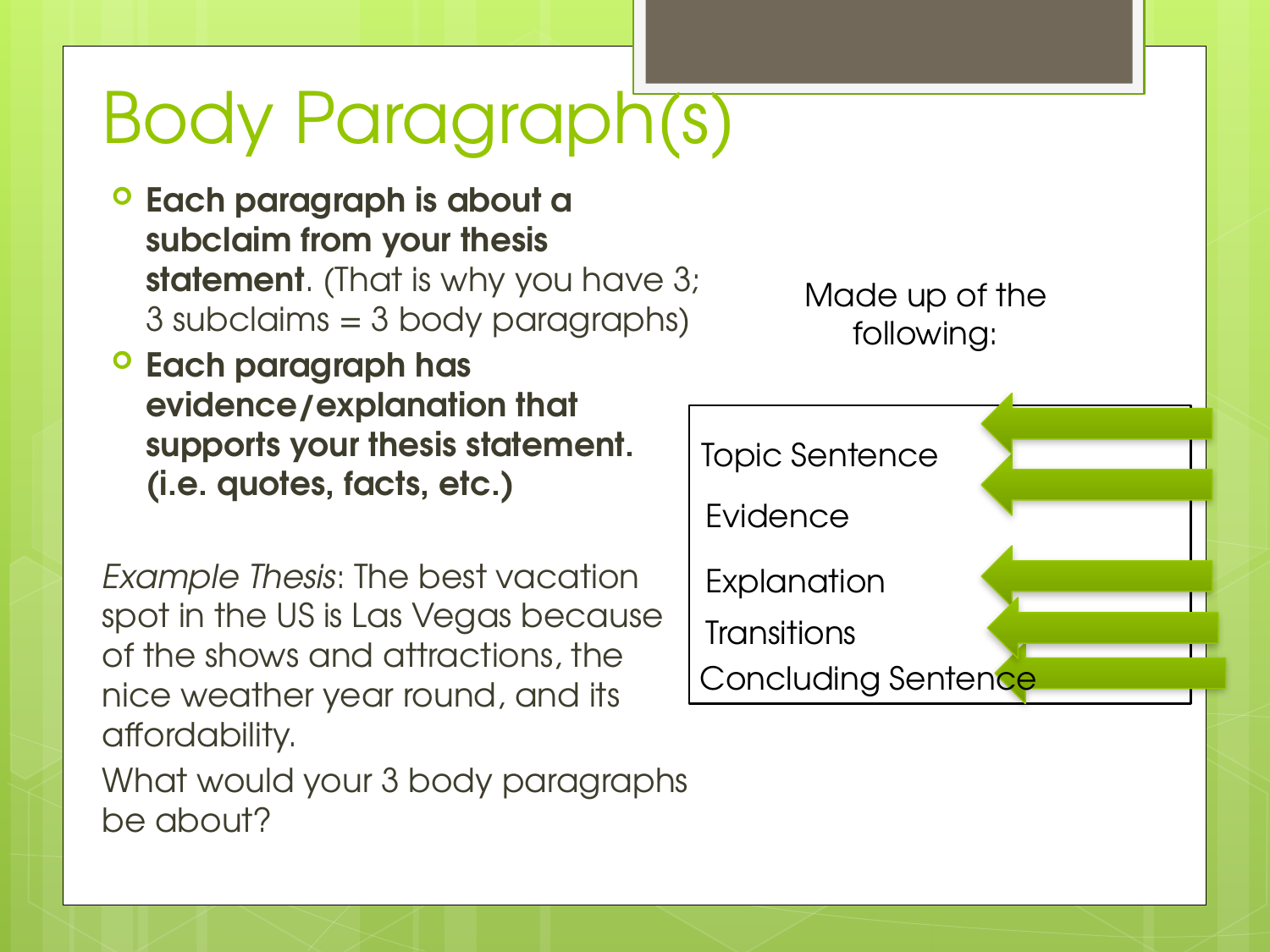

# Body Paragraph(s)
Each paragraph is about a subclaim from your thesis statement. (That is why you have 3; 3 subclaims = 3 body paragraphs)
Each paragraph has evidence/explanation that supports your thesis statement. (i.e. quotes, facts, etc.)

Example Thesis: The best vacation spot in the US is Las Vegas because of the shows and attractions, the nice weather year round, and its affordability.
What would your 3 body paragraphs be about?
Made up of the following:

Topic Sentence

Evidence

Explanation

Transitions

Concluding Sentence